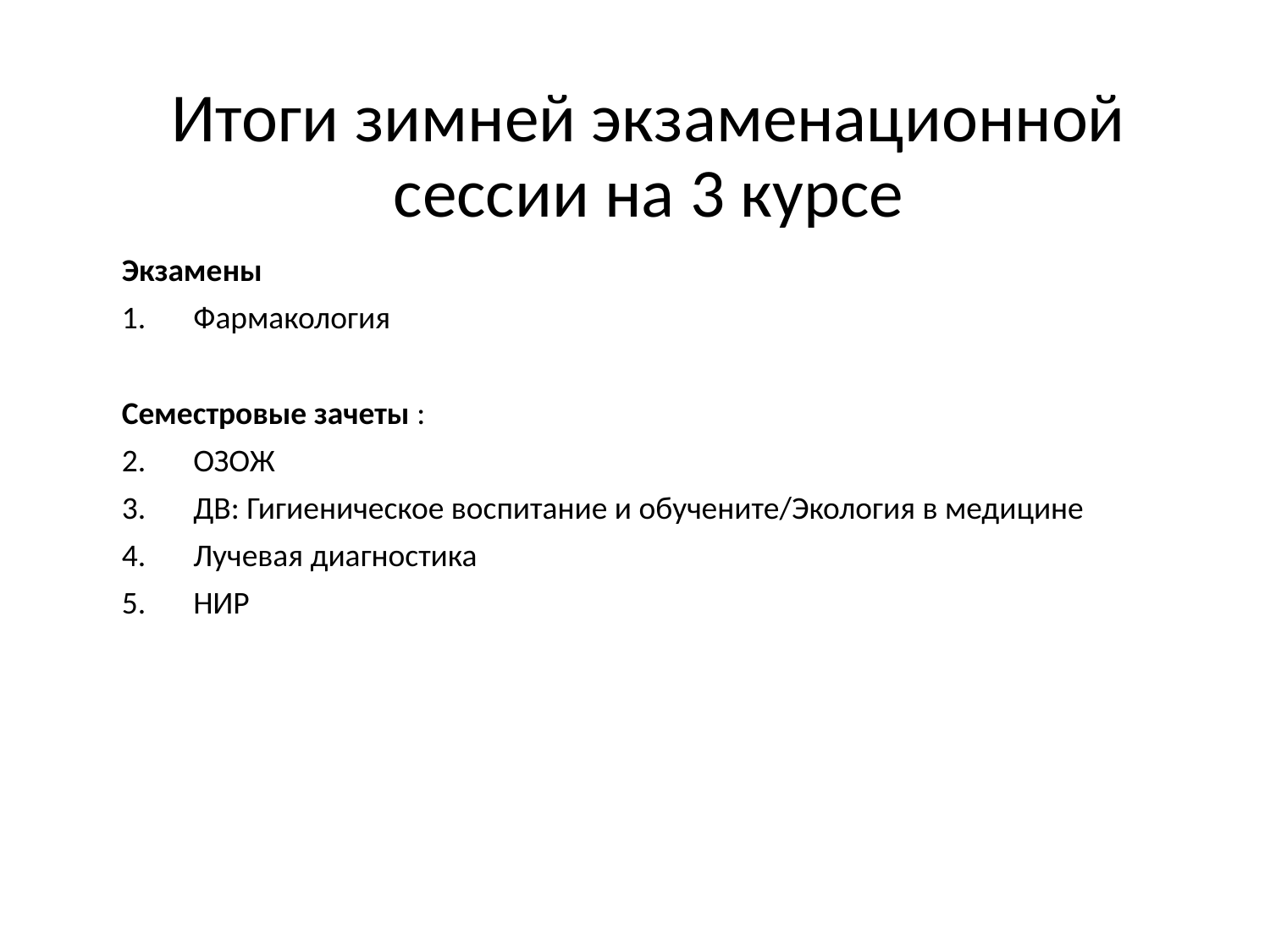

# Итоги зимней экзаменационной сессии на 3 курсе
Экзамены
Фармакология

Семестровые зачеты :
ОЗОЖ
ДВ: Гигиеническое воспитание и обучените/Экология в медицине
Лучевая диагностика
НИР